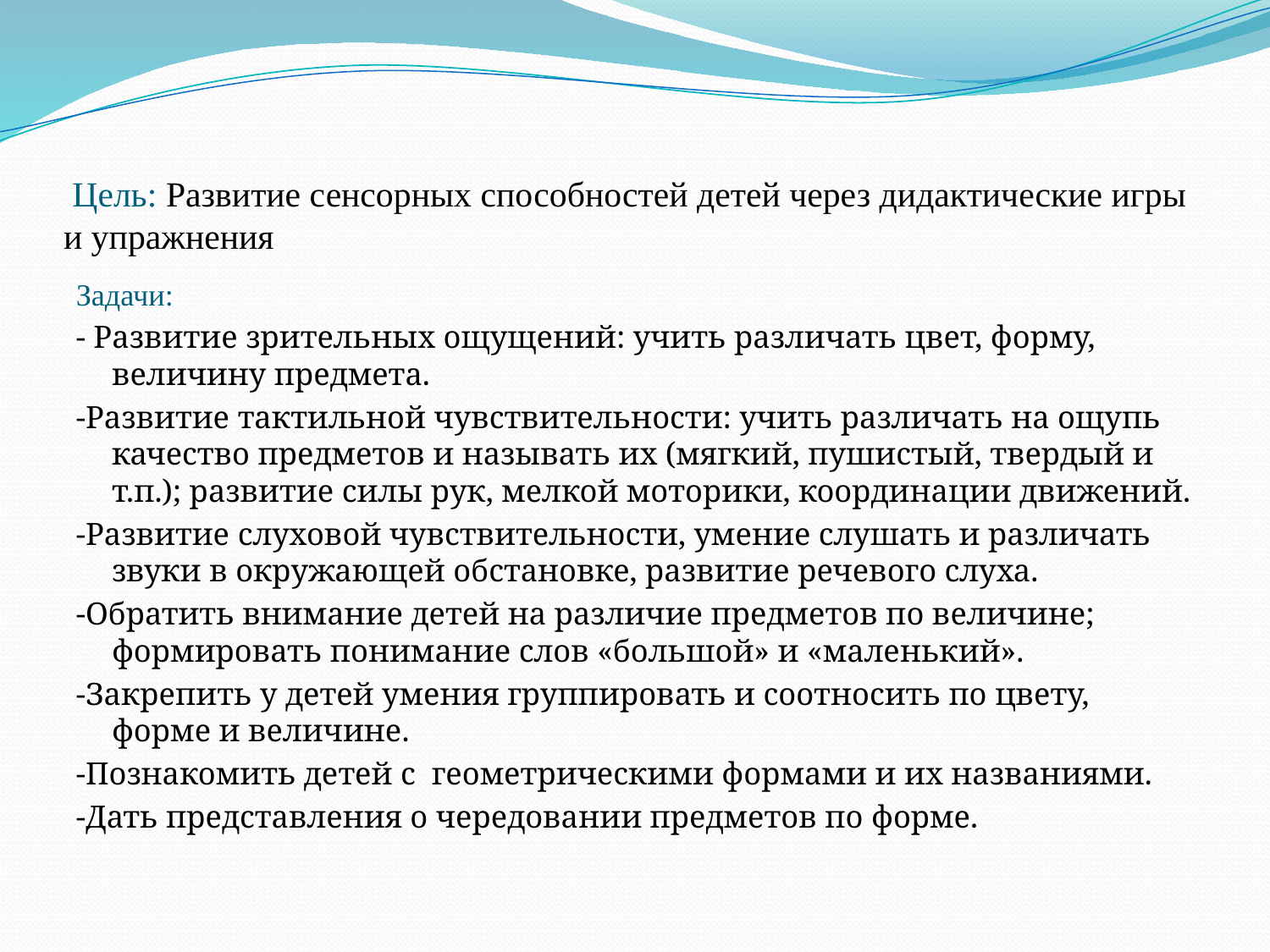

# Цель: Развитие сенсорных способностей детей через дидактические игры и упражнения
Задачи:
- Развитие зрительных ощущений: учить различать цвет, форму, величину предмета.
-Развитие тактильной чувствительности: учить различать на ощупь качество предметов и называть их (мягкий, пушистый, твердый и т.п.); развитие силы рук, мелкой моторики, координации движений.
-Развитие слуховой чувствительности, умение слушать и различать звуки в окружающей обстановке, развитие речевого слуха.
-Обратить внимание детей на различие предметов по величине; формировать понимание слов «большой» и «маленький».
-Закрепить у детей умения группировать и соотносить по цвету, форме и величине.
-Познакомить детей с  геометрическими формами и их названиями.
-Дать представления о чередовании предметов по форме.